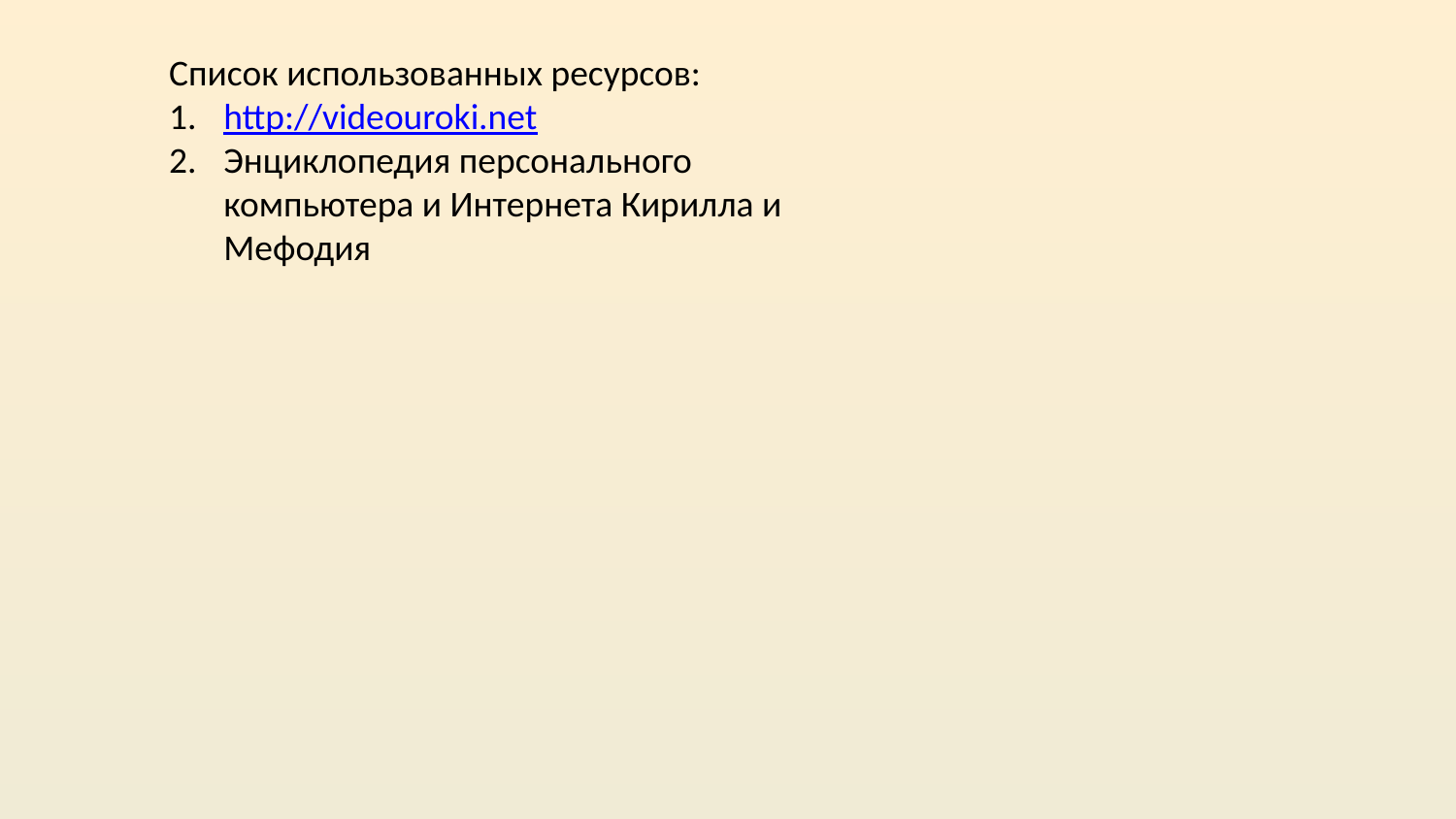

Список использованных ресурсов:
http://videouroki.net
Энциклопедия персонального компьютера и Интернета Кирилла и Мефодия